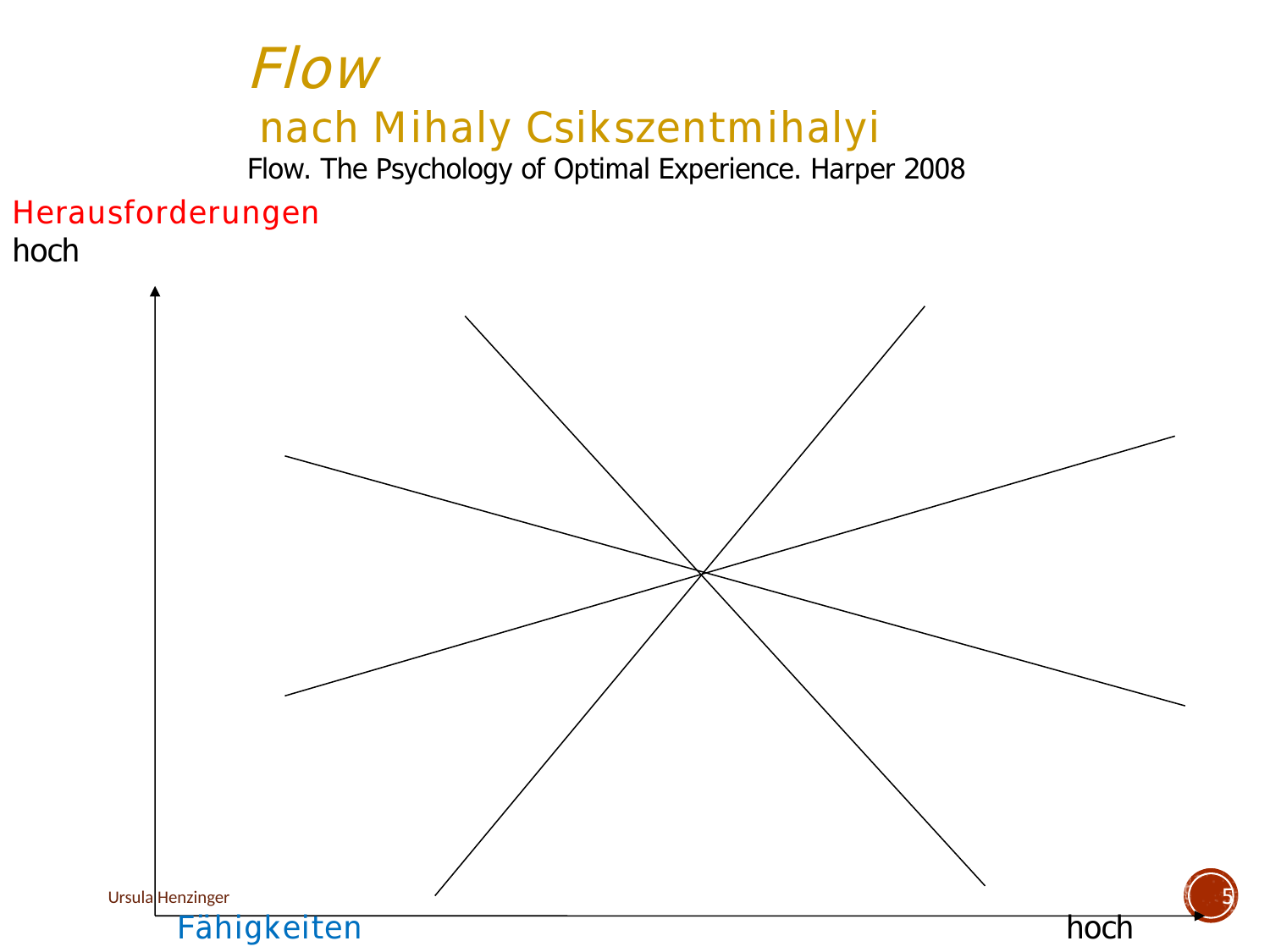

Flow
 nach Mihaly Csikszentmihalyi
Flow. The Psychology of Optimal Experience. Harper 2008

Herausforderungen
hoch

Ursula Henzinger
Fähigkeiten						hoch